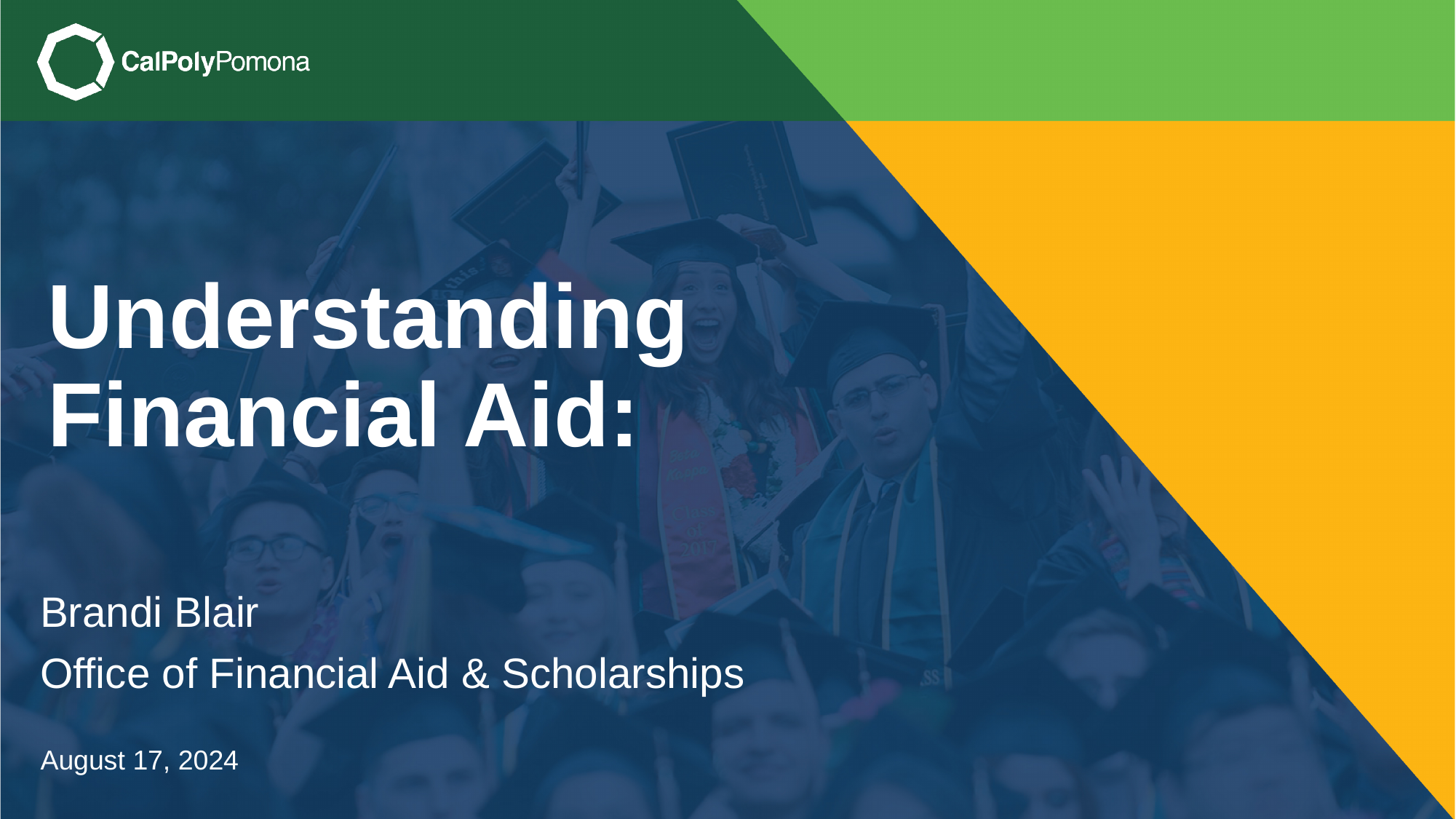

# Understanding Financial Aid:
Brandi Blair
Office of Financial Aid & Scholarships
August 17, 2024